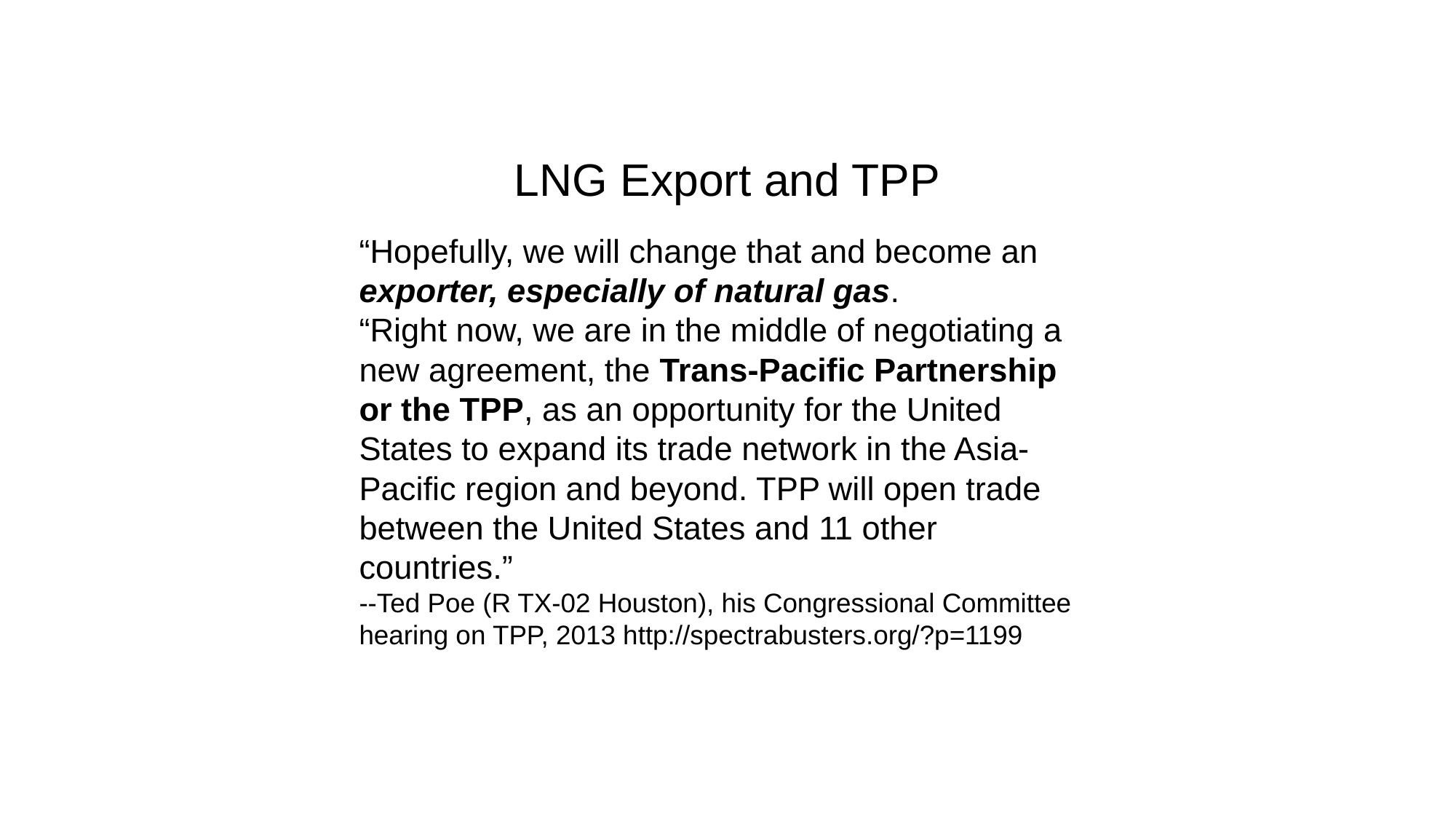

LNG Export and TPP
“Hopefully, we will change that and become an exporter, especially of natural gas.
“Right now, we are in the middle of negotiating a new agreement, the Trans-Pacific Partnership or the TPP, as an opportunity for the United States to expand its trade network in the Asia-Pacific region and beyond. TPP will open trade between the United States and 11 other countries.”
--Ted Poe (R TX-02 Houston), his Congressional Committee hearing on TPP, 2013 http://spectrabusters.org/?p=1199